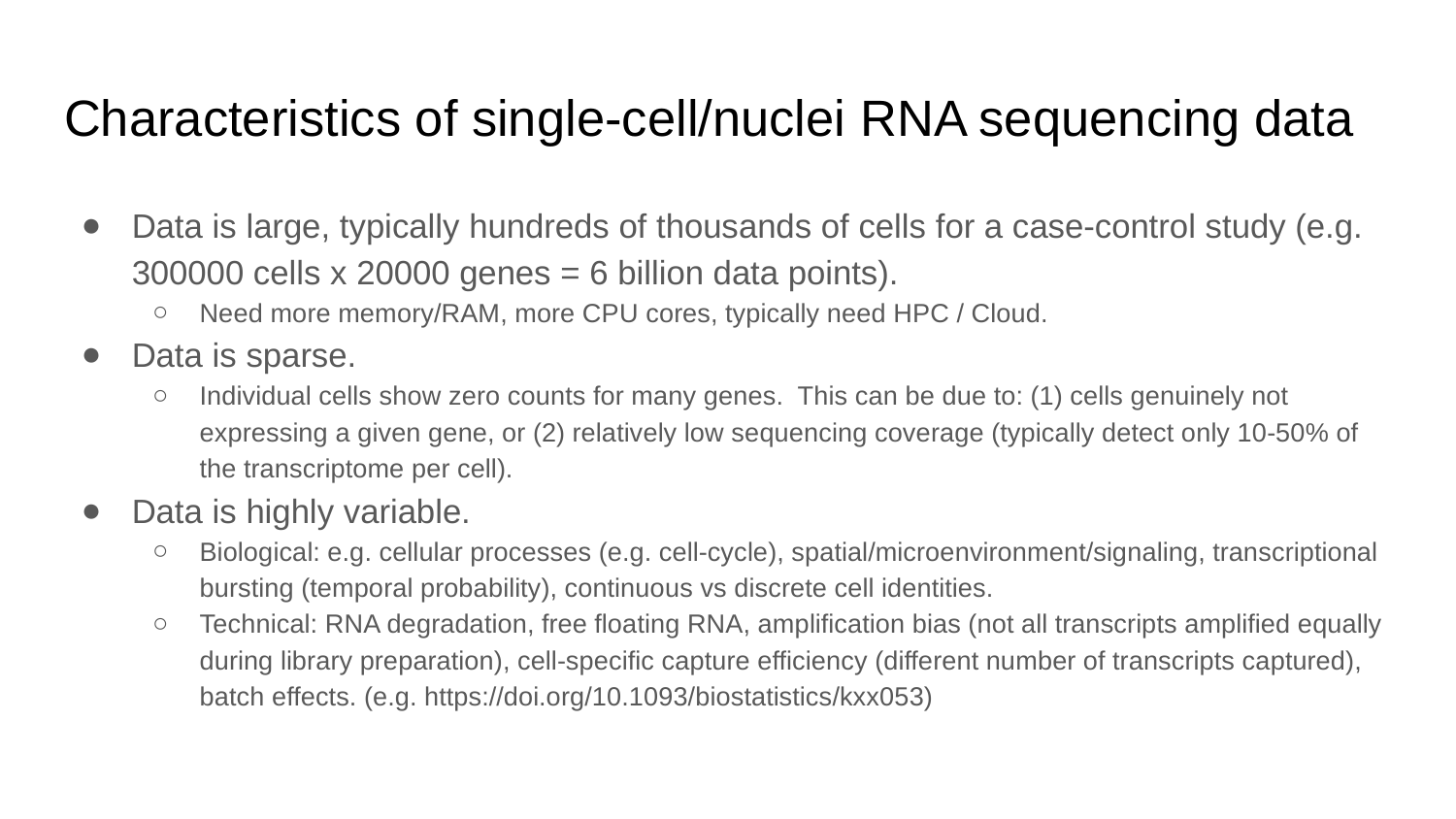

# Characteristics of single-cell/nuclei RNA sequencing data
Data is large, typically hundreds of thousands of cells for a case-control study (e.g. 300000 cells x 20000 genes = 6 billion data points).
Need more memory/RAM, more CPU cores, typically need HPC / Cloud.
Data is sparse.
Individual cells show zero counts for many genes.  This can be due to: (1) cells genuinely not expressing a given gene, or (2) relatively low sequencing coverage (typically detect only 10-50% of the transcriptome per cell).
Data is highly variable.
Biological: e.g. cellular processes (e.g. cell-cycle), spatial/microenvironment/signaling, transcriptional bursting (temporal probability), continuous vs discrete cell identities.
Technical: RNA degradation, free floating RNA, amplification bias (not all transcripts amplified equally during library preparation), cell-specific capture efficiency (different number of transcripts captured), batch effects. (e.g. https://doi.org/10.1093/biostatistics/kxx053)